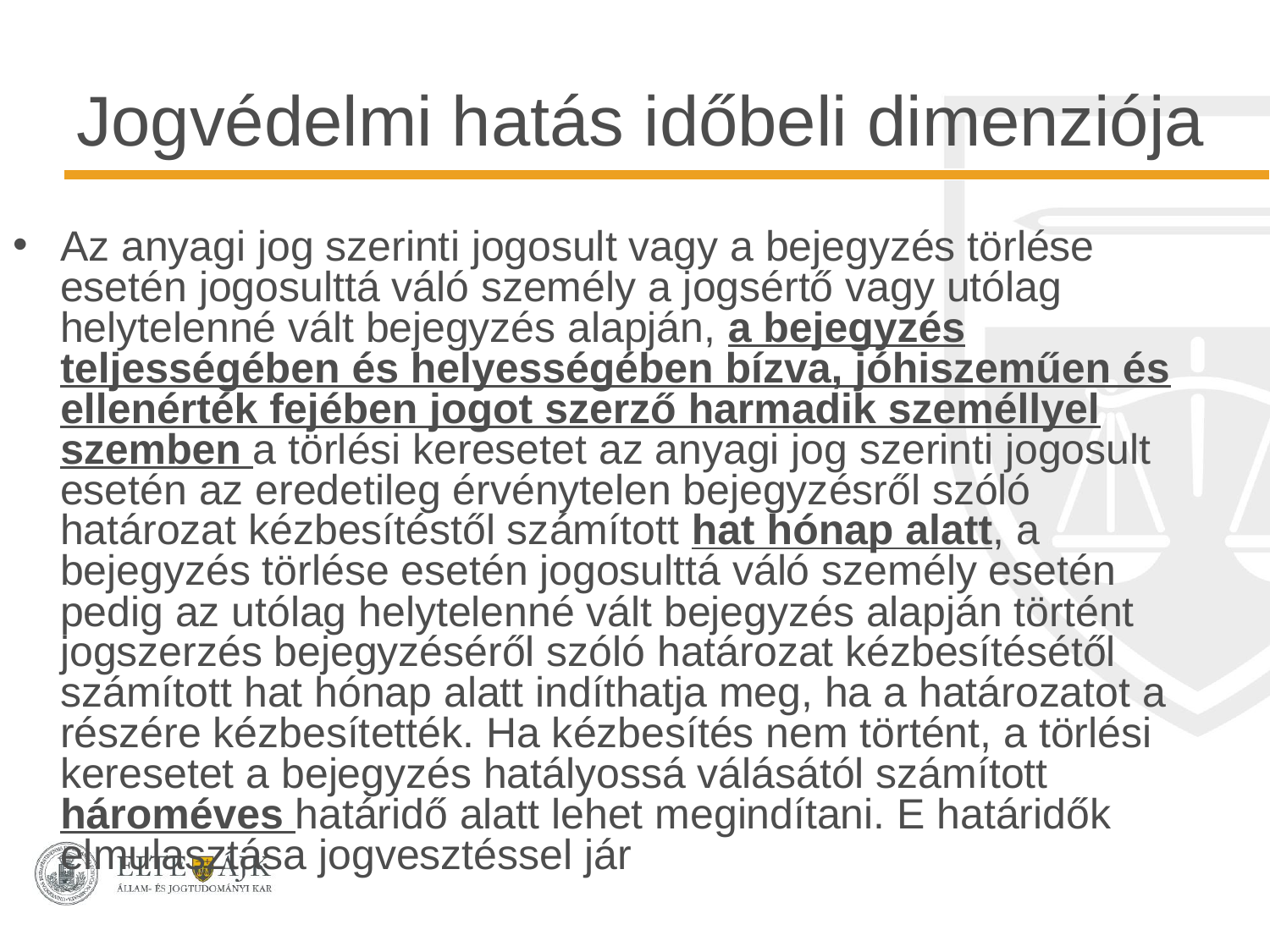

# Jogvédelmi hatás időbeli dimenziója
Az anyagi jog szerinti jogosult vagy a bejegyzés törlése esetén jogosulttá váló személy a jogsértő vagy utólag helytelenné vált bejegyzés alapján, a bejegyzés teljességében és helyességében bízva, jóhiszeműen és ellenérték fejében jogot szerző harmadik személlyel szemben a törlési keresetet az anyagi jog szerinti jogosult esetén az eredetileg érvénytelen bejegyzésről szóló határozat kézbesítéstől számított hat hónap alatt, a bejegyzés törlése esetén jogosulttá váló személy esetén pedig az utólag helytelenné vált bejegyzés alapján történt jogszerzés bejegyzéséről szóló határozat kézbesítésétől számított hat hónap alatt indíthatja meg, ha a határozatot a részére kézbesítették. Ha kézbesítés nem történt, a törlési keresetet a bejegyzés hatályossá válásától számított hároméves határidő alatt lehet megindítani. E határidők elmulasztása jogvesztéssel jár